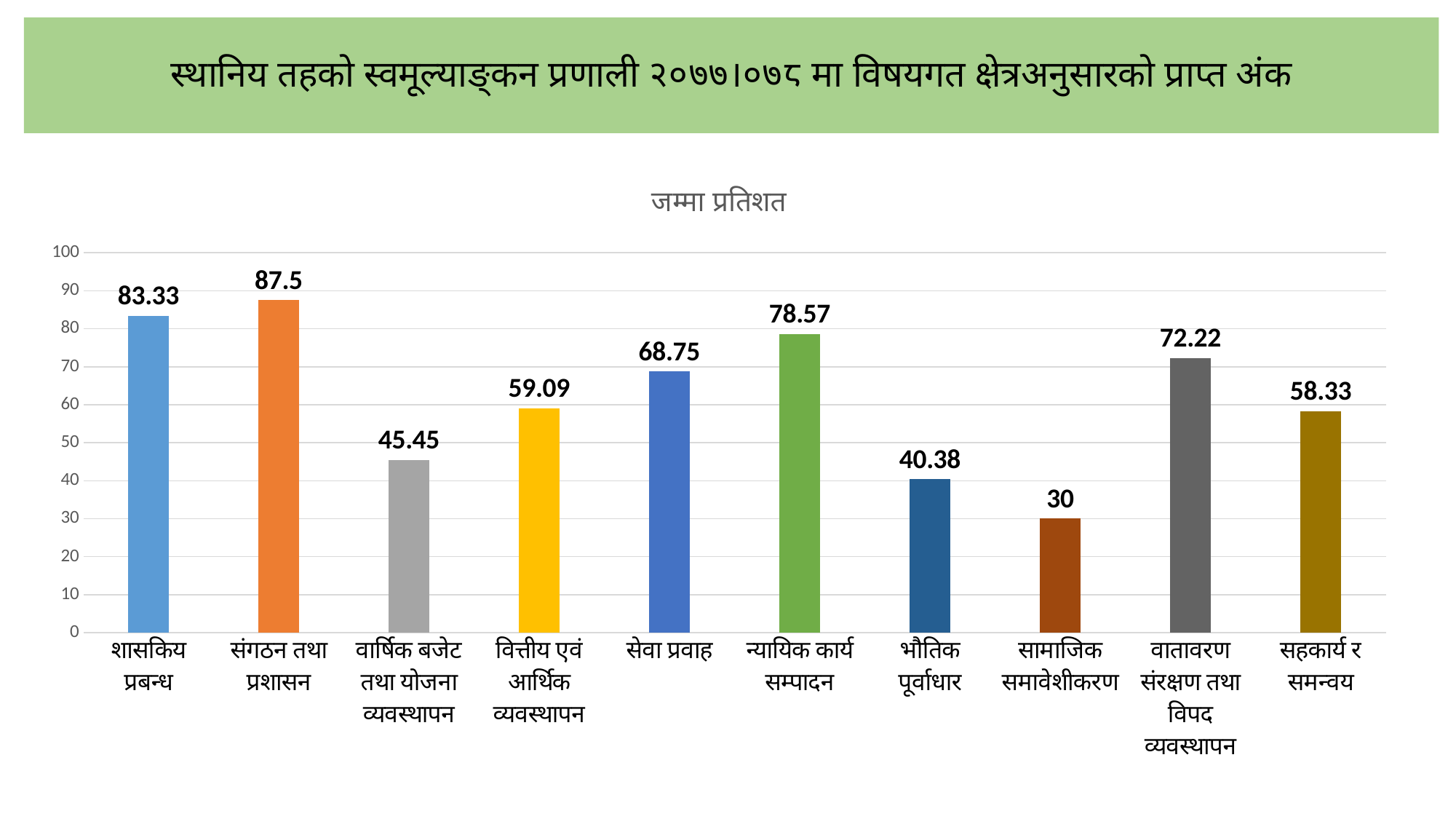

# स्थानिय तहको स्वमूल्याङ्कन प्रणाली २०७७।०७८ मा विषयगत क्षेत्रअनुसारको प्राप्त अंक

### Chart:

| Category | जम्मा प्रतिशत |
|---|---|
| शासकिय प्रबन्ध | 83.33 |
| संगठन तथा प्रशासन | 87.5 |
| वार्षिक बजेट तथा योजना व्यवस्थापन | 45.45 |
| वित्तीय एवं आर्थिक व्यवस्थापन | 59.09 |
| सेवा प्रवाह | 68.75 |
| न्यायिक कार्य सम्पादन | 78.57 |
| भौतिक पूर्वाधार | 40.38 |
| सामाजिक समावेशीकरण | 30.0 |
| वातावरण संरक्षण तथा विपद व्यवस्थापन | 72.22 |
| सहकार्य र समन्वय | 58.33 |